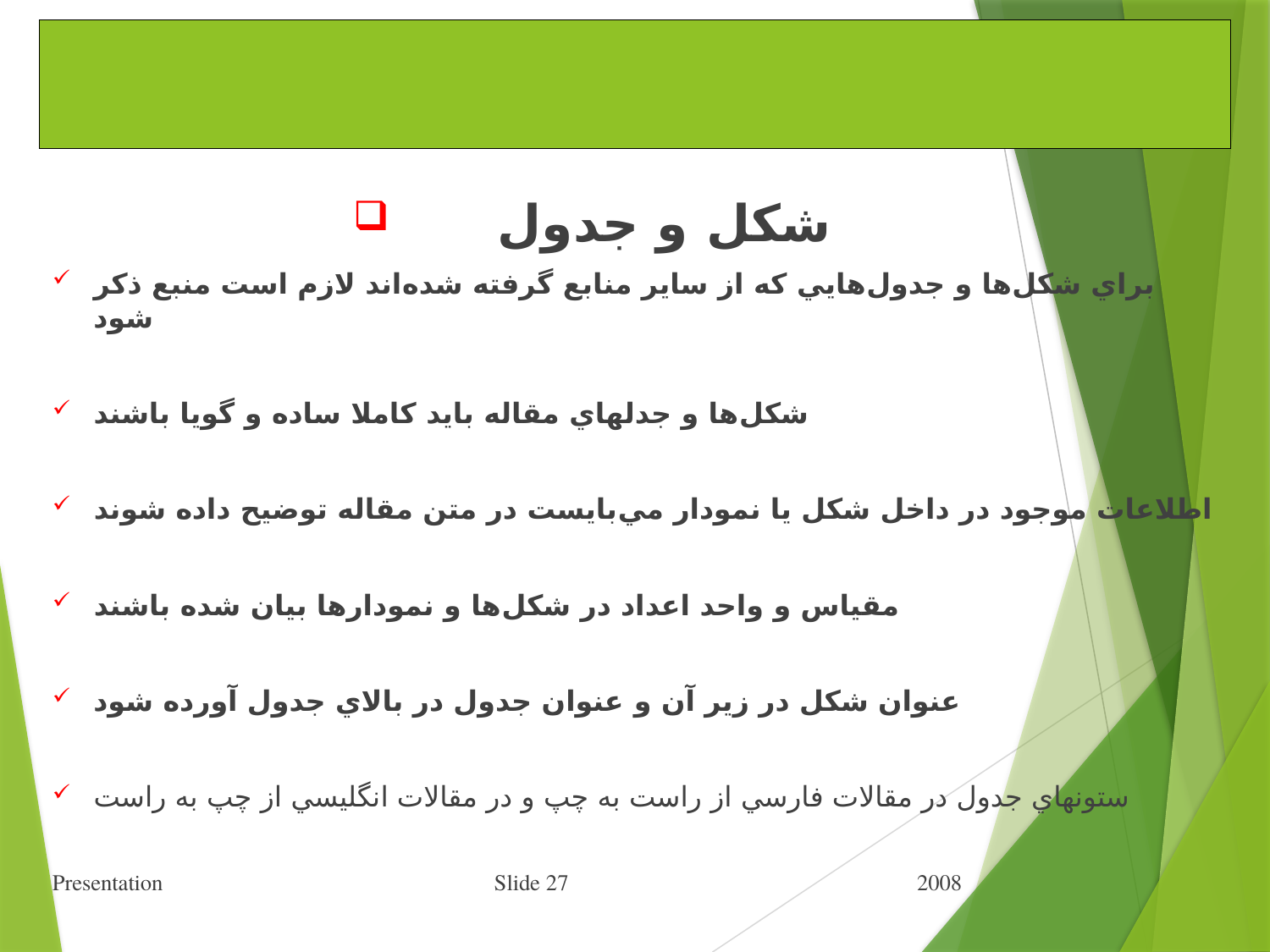

# شيوه ارائه مطالب علمي و فني

 شكل و جدول
براي شكل‌ها و جدول‌هايي كه از ساير منابع گرفته شده‌اند لازم است منبع ذكر شود

شكل‌ها و جدلهاي مقاله بايد كاملا ساده و گويا باشند

اطلاعات موجود در داخل شكل يا نمودار مي‌بايست در متن مقاله توضيح داده شوند

مقياس و واحد اعداد در شكل‌ها و نمودارها بيان شده باشند

عنوان شكل در زير آن و عنوان جدول در بالاي جدول آورده ‌شود

ستونهاي جدول در مقالات فارسي از راست به چپ و در مقالات انگليسي از چپ به راست

Presentation                                                          Slide 27                                                             2008